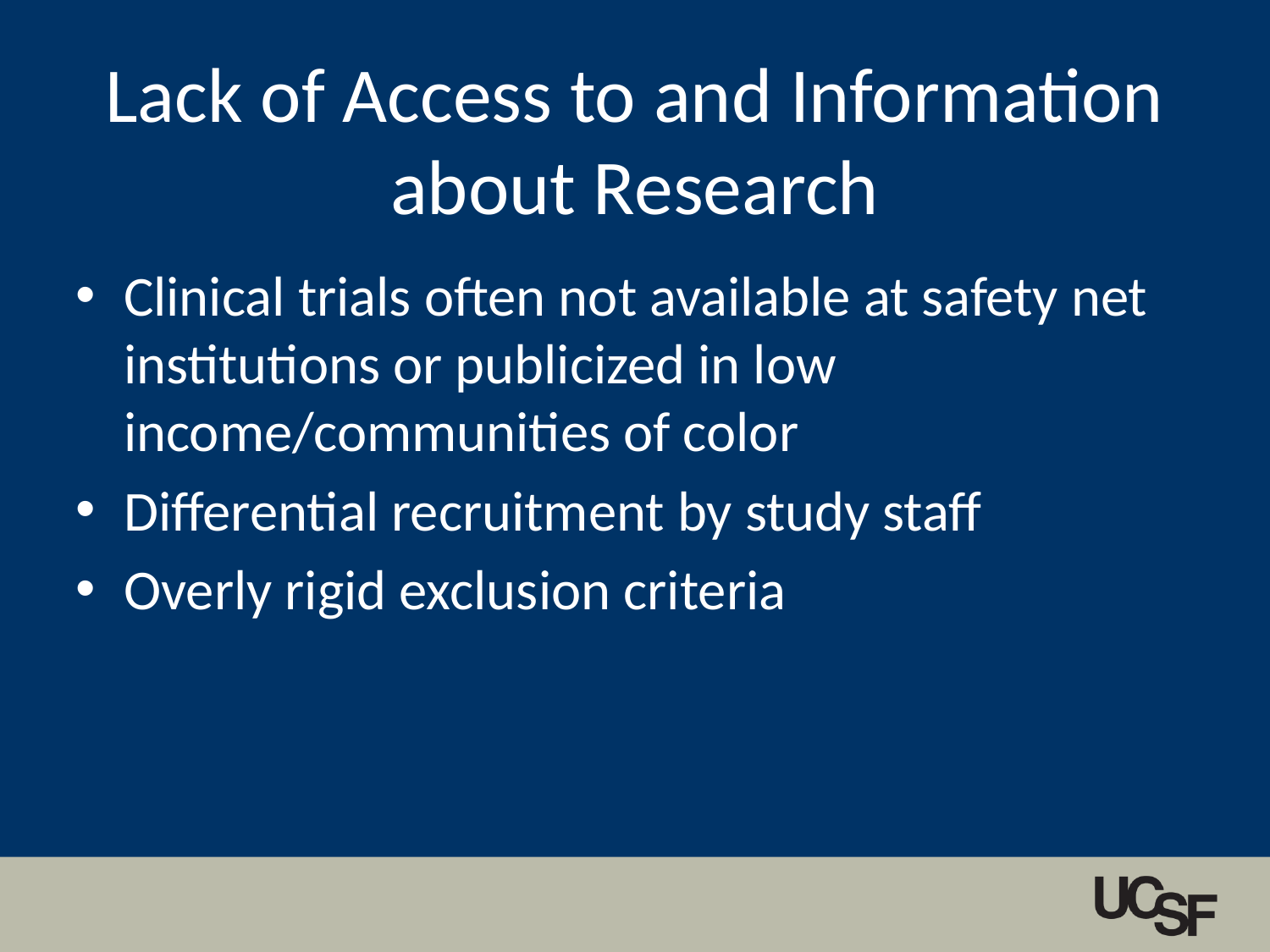

# Lack of Access to and Information about Research
Clinical trials often not available at safety net institutions or publicized in low income/communities of color
Differential recruitment by study staff
Overly rigid exclusion criteria